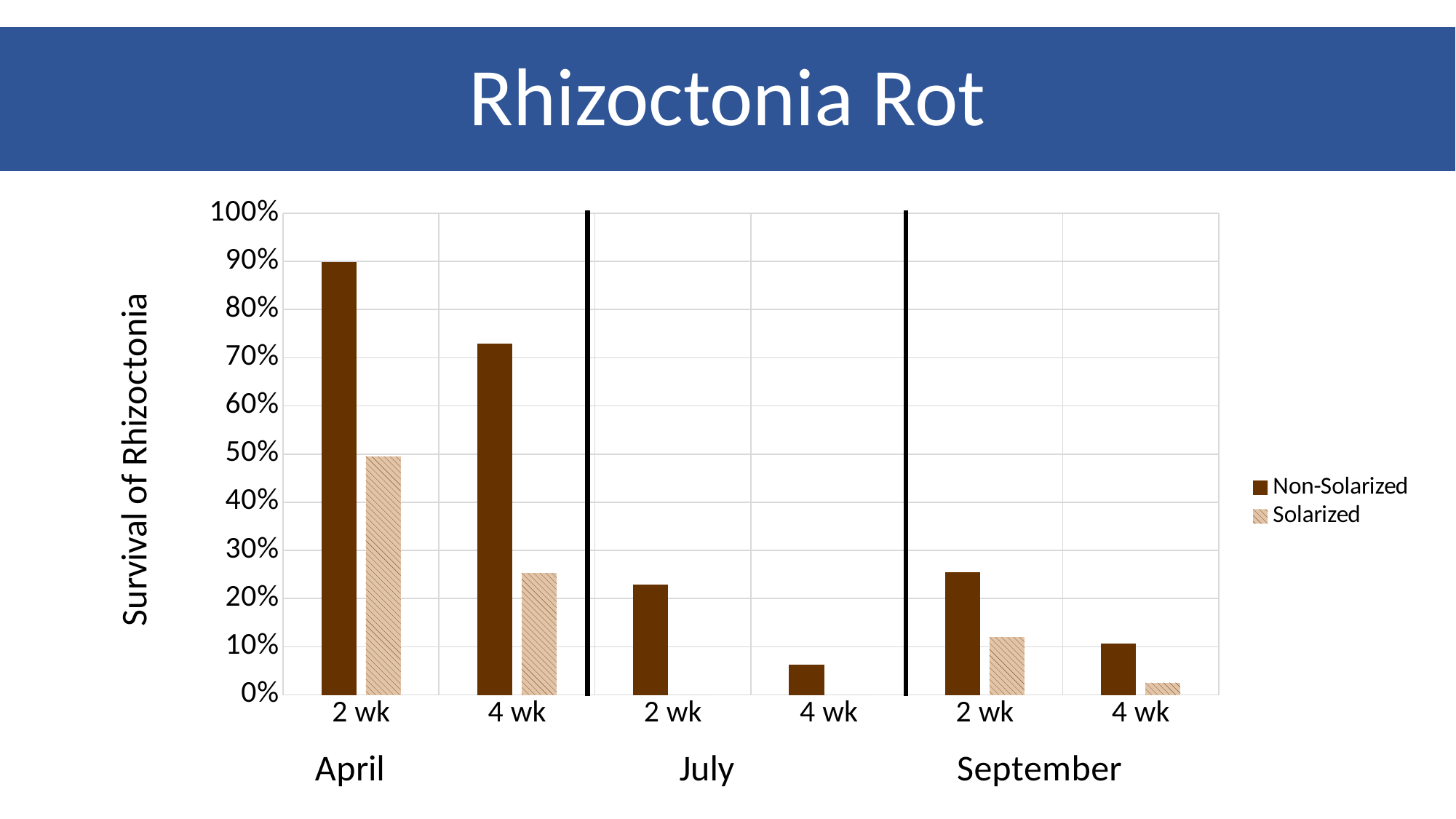

# Rhizoctonia Rot

### Chart

| Category |  |  |
|---|---|---|
| 2 wk | 0.8989 | 0.4956 |
| 4 wk | 0.7289 | 0.2533 |
| 2 wk | 0.2289 | 6.94e-18 |
| 4 wk | 0.06333 | 6.94e-20 |
| 2 wk | 0.2544 | 0.12 |
| 4 wk | 0.1067 | 0.02556 |